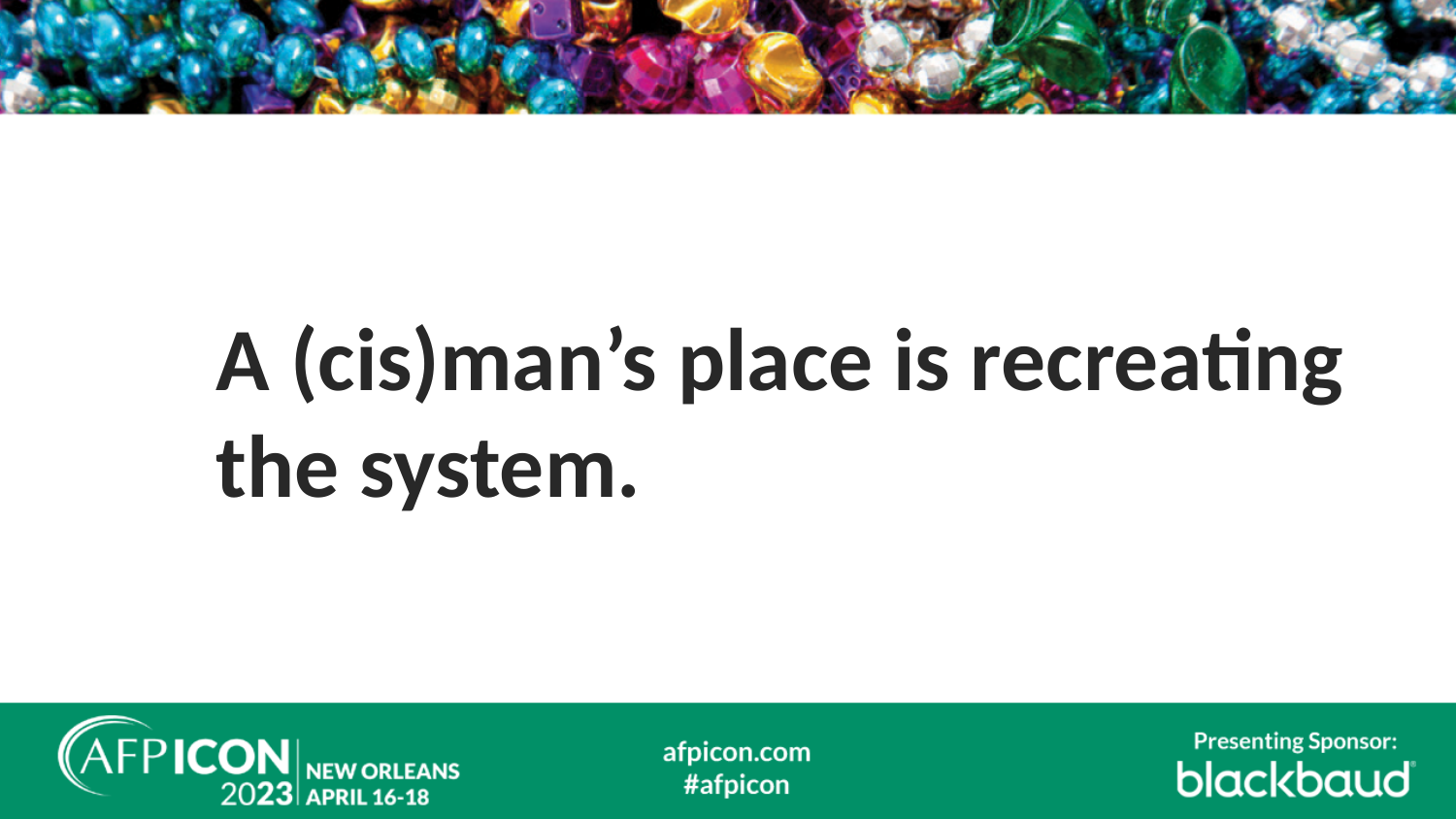

A (cis)man’s place is recreating the system.